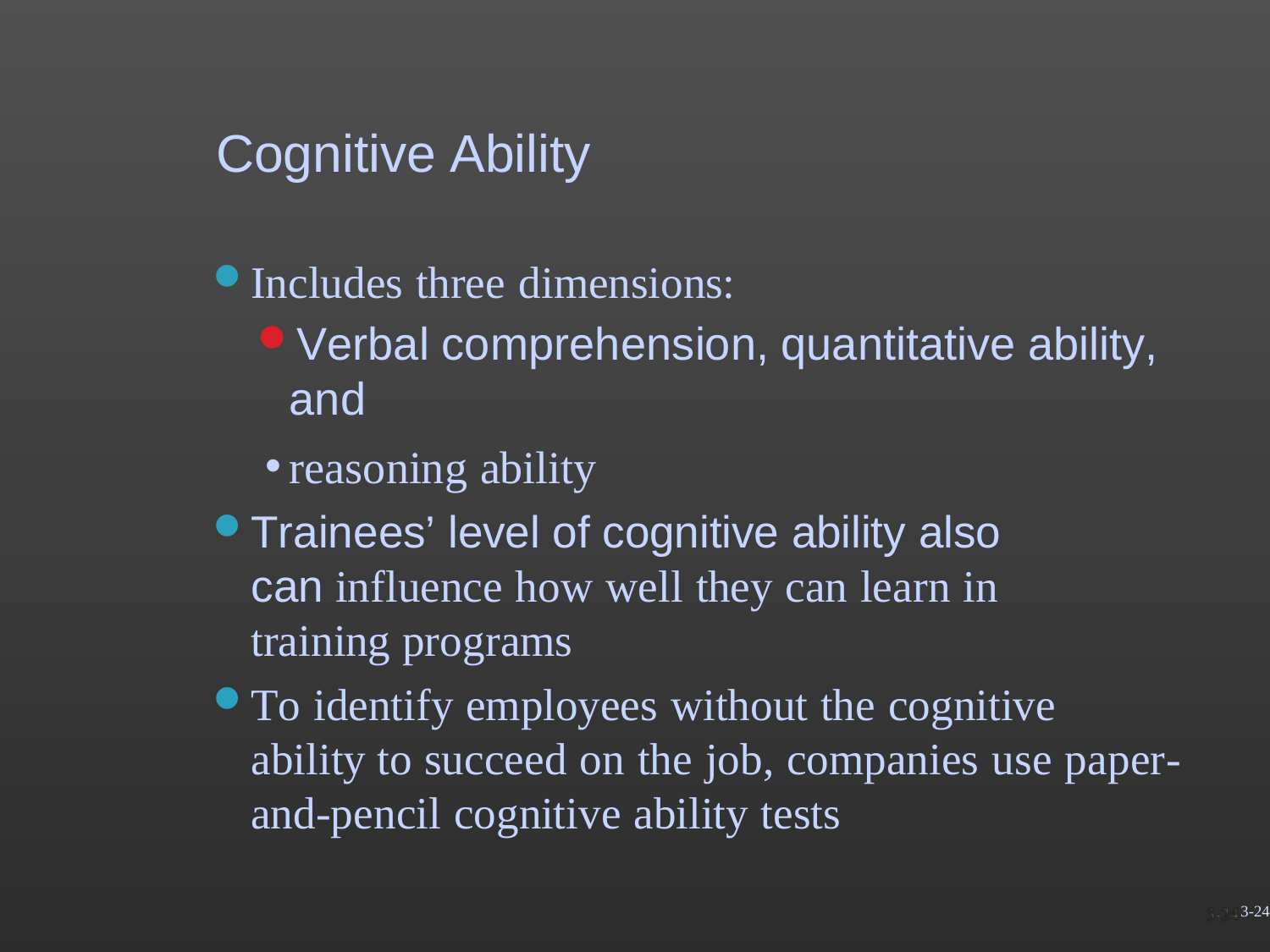

# Cognitive Ability
Includes three dimensions:
Verbal comprehension, quantitative ability, and
reasoning ability
Trainees’ level of cognitive ability also can influence how well they can learn in training programs
To identify employees without the cognitive ability to succeed on the job, companies use paper- and-pencil cognitive ability tests

3-24